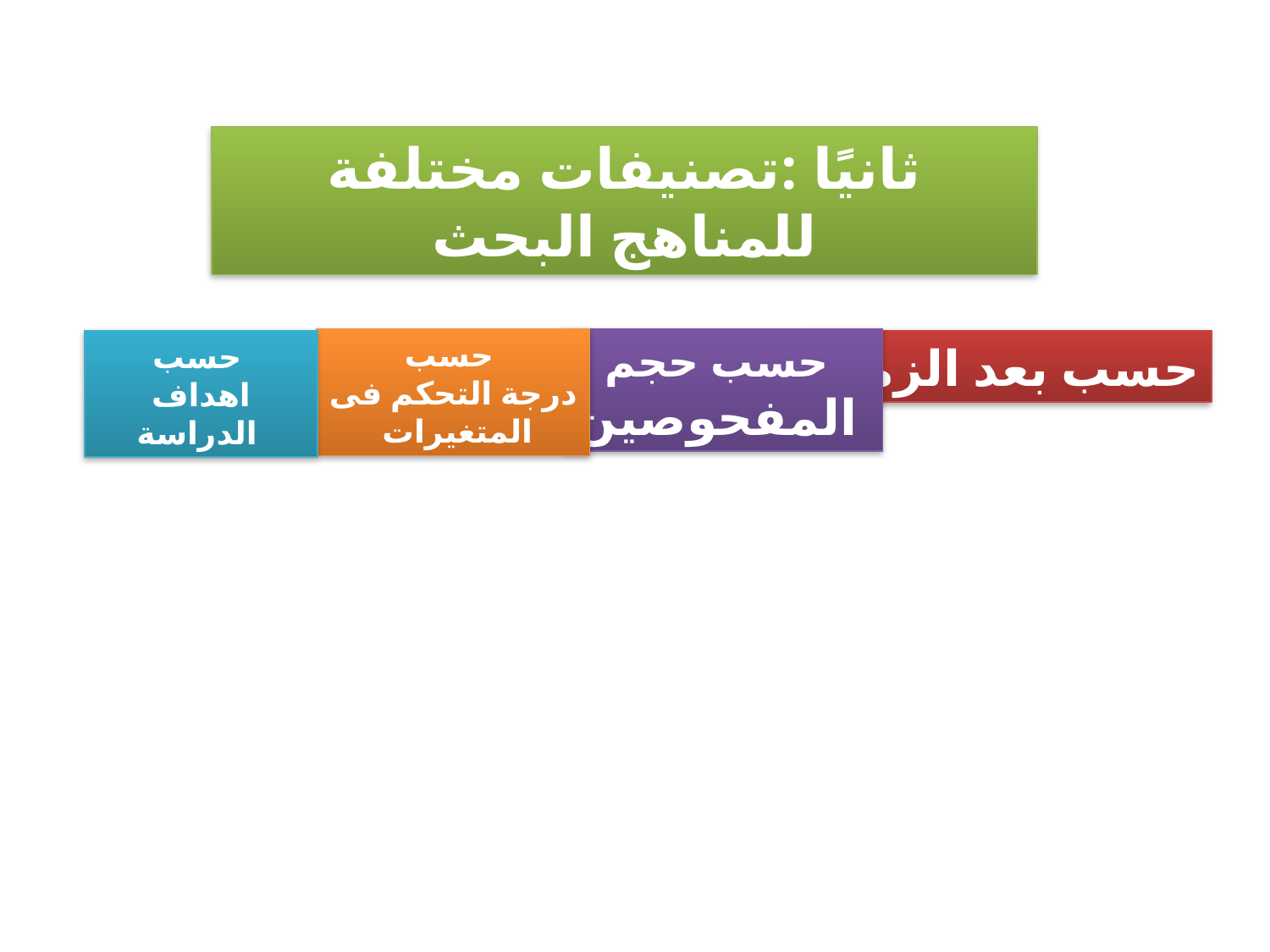

ثانيًا :تصنيفات مختلفة للمناهج البحث
حسب حجم
المفحوصين
حسب
درجة التحكم فى
 المتغيرات
حسب
اهداف الدراسة
حسب بعد الزمن